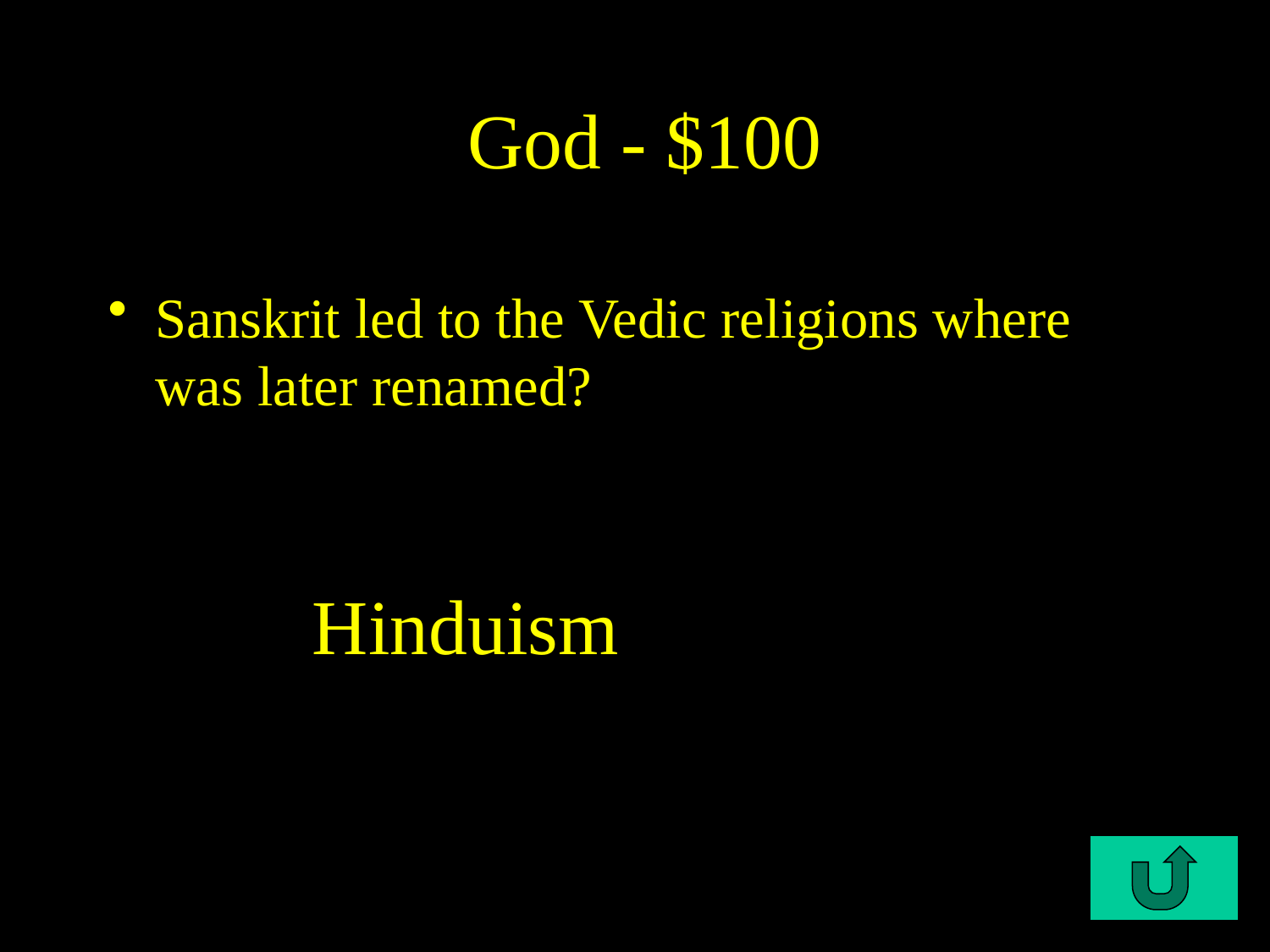

# God - $100
Sanskrit led to the Vedic religions where was later renamed?
C4-$100
Hinduism